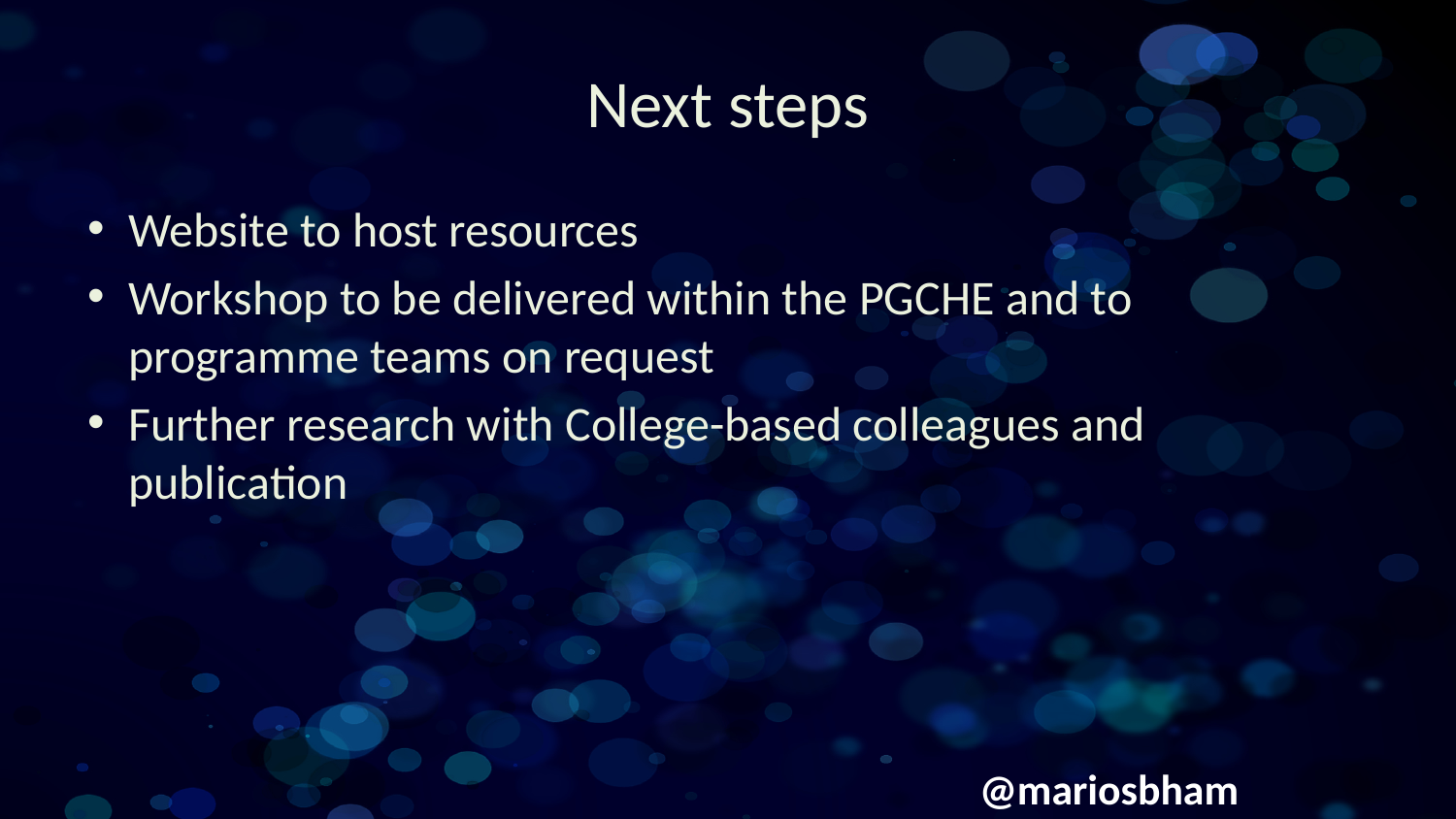

# Next steps
Website to host resources
Workshop to be delivered within the PGCHE and to programme teams on request
Further research with College-based colleagues and publication
@mariosbham